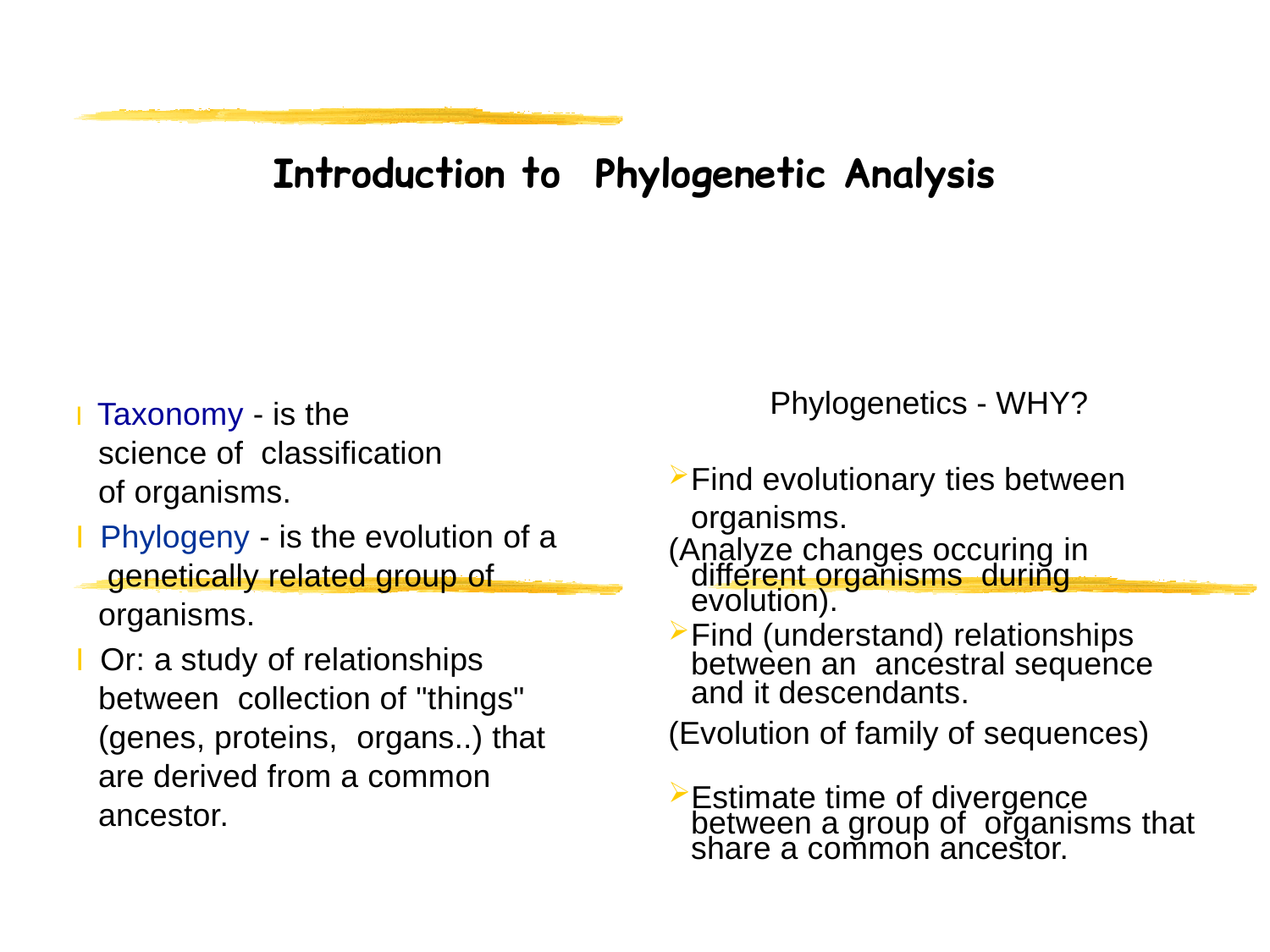

# Introduction to  Phylogenetic Analysis
Phylogenetics - WHY?

Find evolutionary ties between organisms.
(Analyze changes occuring in different organisms  during evolution).
Find (understand) relationships between an  ancestral sequence and it descendants.
(Evolution of family of sequences)

Estimate time of divergence between a group of  organisms that share a common ancestor.
I Taxonomy - is the science of  classification of organisms.
I Phylogeny - is the evolution of a  genetically related group of organisms.
I Or: a study of relationships between  collection of "things" (genes, proteins,  organs..) that are derived from a common  ancestor.